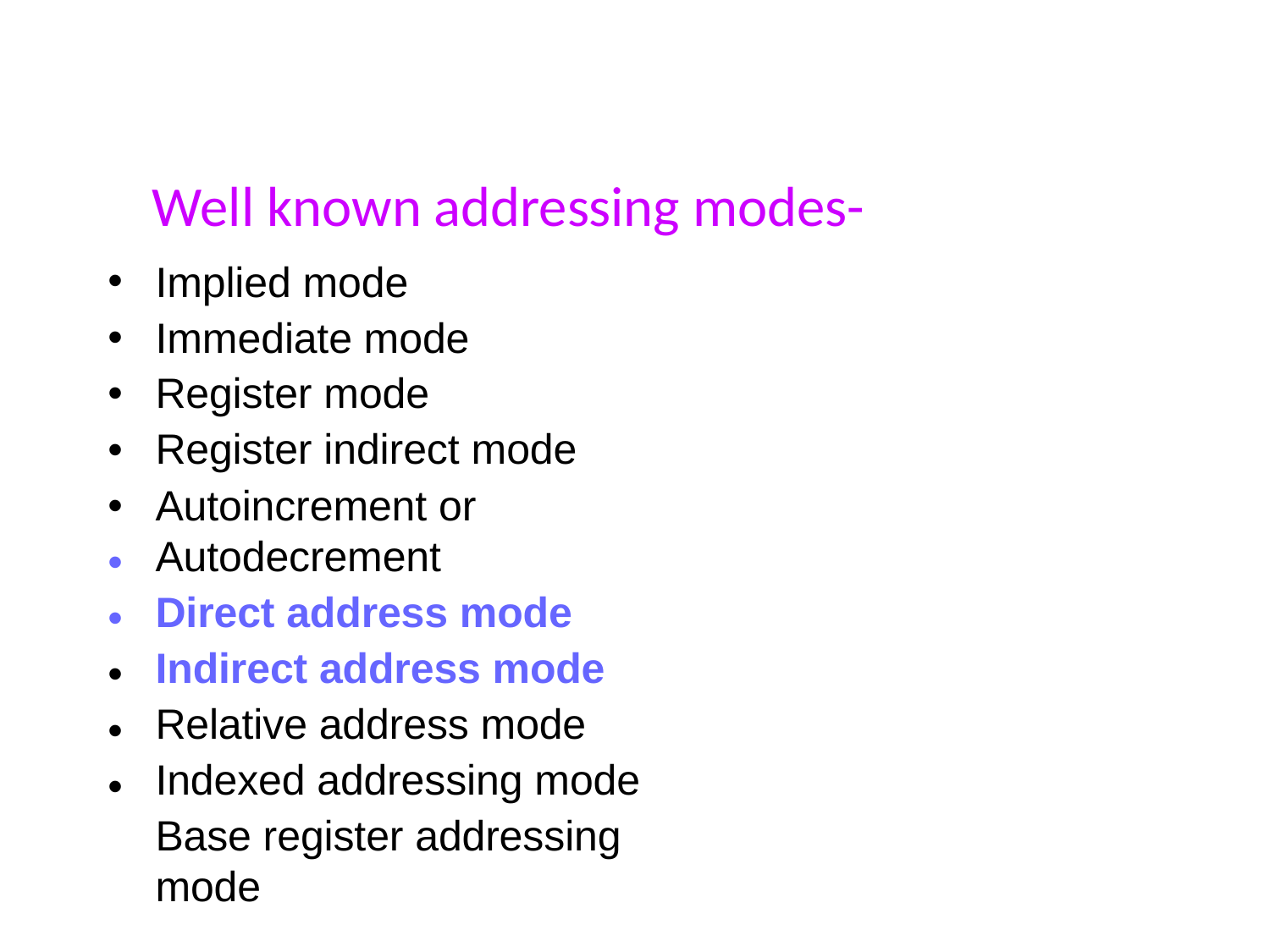

# Well known addressing modes-
•
•
•
•
•
•
•
•
•
•
Implied mode  Immediate mode  Register mode  Register indirect mode
Autoincrement or Autodecrement
Direct address mode  Indirect address mode  Relative address mode  Indexed addressing mode
Base register addressing mode